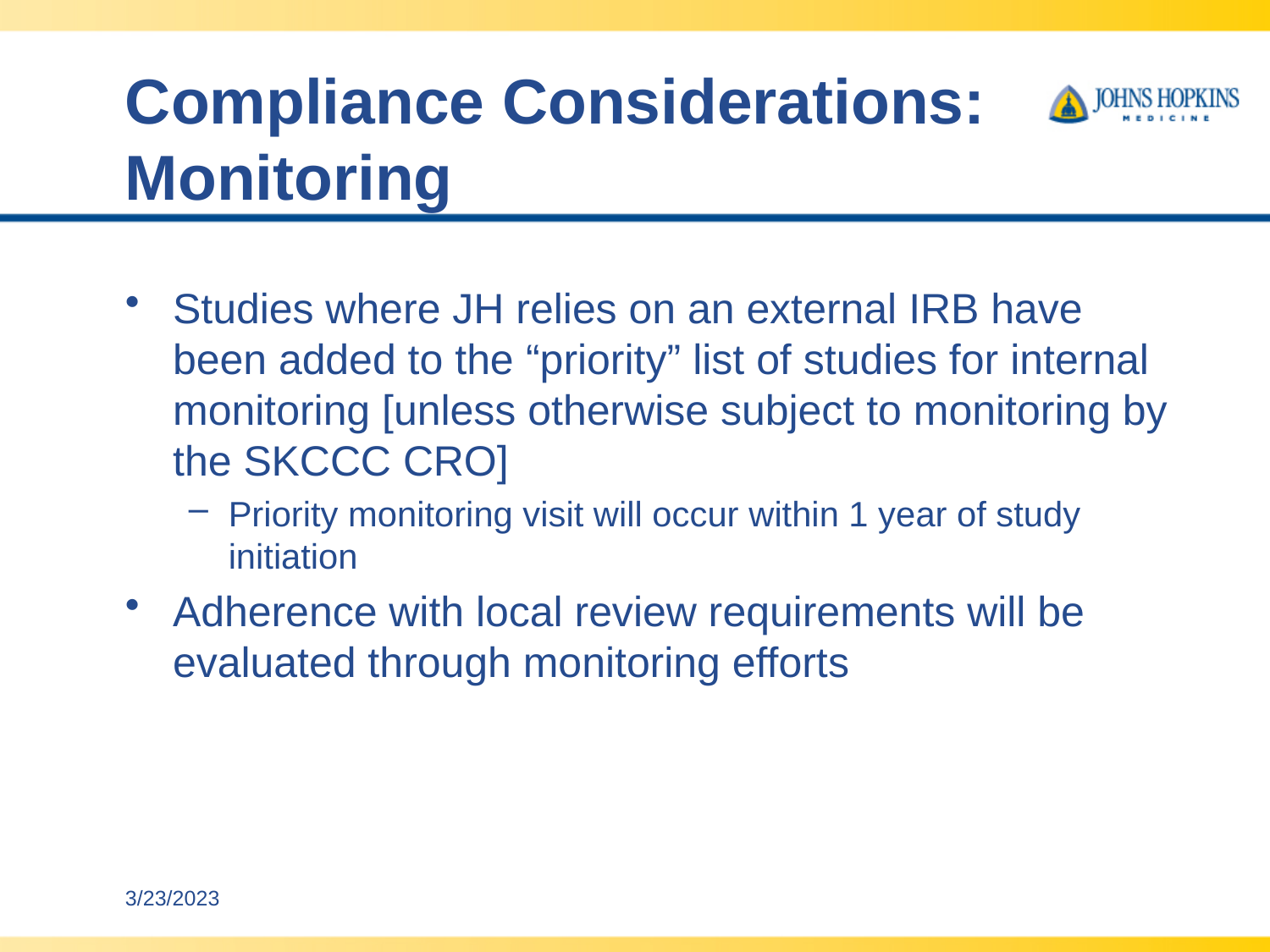

# Compliance Considerations: Monitoring
Studies where JH relies on an external IRB have been added to the “priority” list of studies for internal monitoring [unless otherwise subject to monitoring by the SKCCC CRO]
Priority monitoring visit will occur within 1 year of study initiation
Adherence with local review requirements will be evaluated through monitoring efforts

3/23/2023